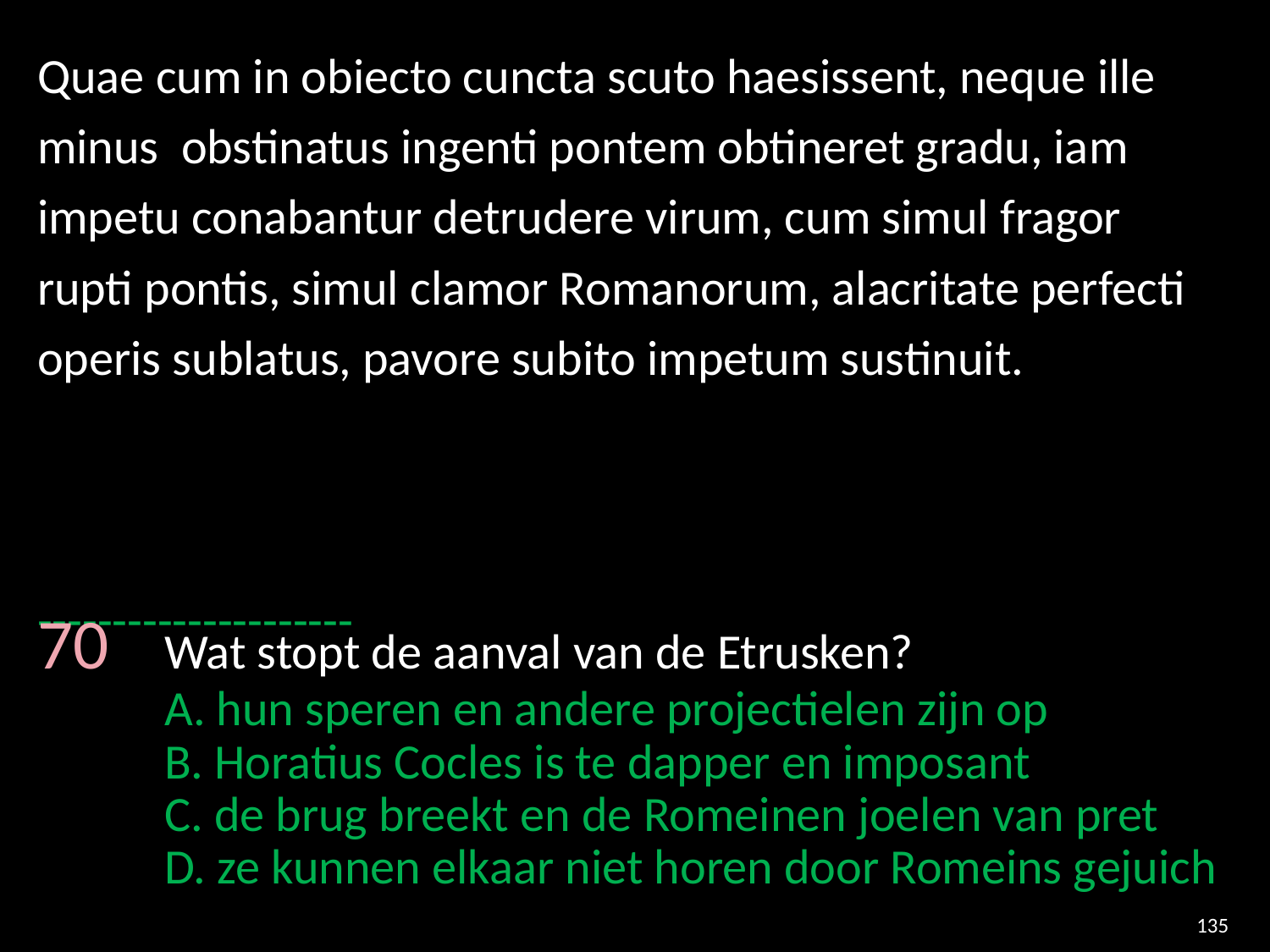

Quae cum in obiecto cuncta scuto haesissent, neque ille minus  obstinatus ingenti pontem obtineret gradu, iam impetu conabantur detrudere virum, cum simul fragor rupti pontis, simul clamor Romanorum, alacritate perfecti operis sublatus, pavore subito impetum sustinuit.
---------------------
70 	Wat stopt de aanval van de Etrusken?
	A. hun speren en andere projectielen zijn op
	B. Horatius Cocles is te dapper en imposant
	C. de brug breekt en de Romeinen joelen van pret
	D. ze kunnen elkaar niet horen door Romeins gejuich

135